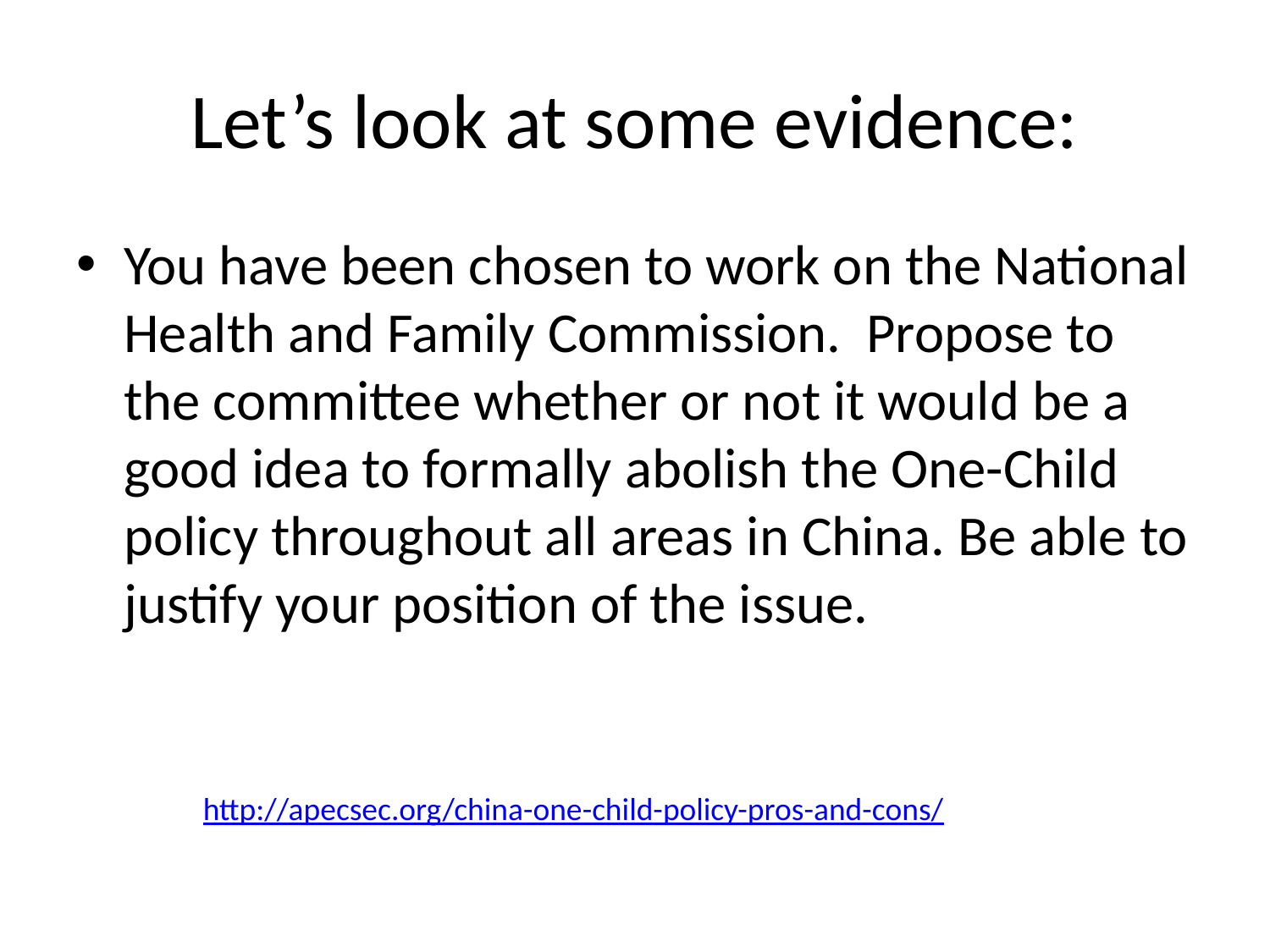

# Let’s look at some evidence:
You have been chosen to work on the National Health and Family Commission.  Propose to the committee whether or not it would be a good idea to formally abolish the One-Child policy throughout all areas in China. Be able to justify your position of the issue.
http://apecsec.org/china-one-child-policy-pros-and-cons/